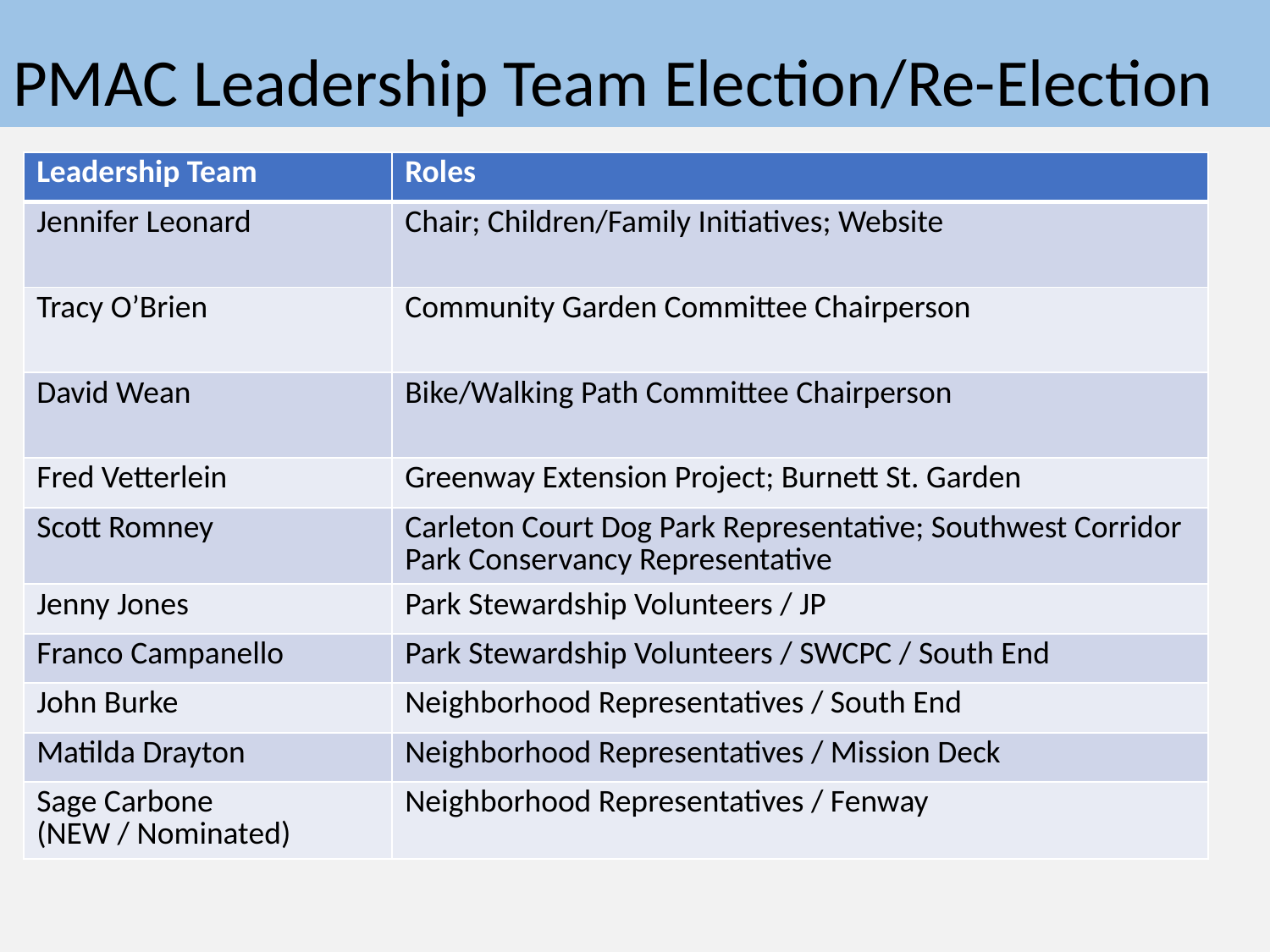

PMAC Leadership Team Election/Re-Election
| Leadership Team | Roles |
| --- | --- |
| Jennifer Leonard | Chair; Children/Family Initiatives; Website |
| Tracy O’Brien | Community Garden Committee Chairperson |
| David Wean | Bike/Walking Path Committee Chairperson |
| Fred Vetterlein | Greenway Extension Project; Burnett St. Garden |
| Scott Romney | Carleton Court Dog Park Representative; Southwest Corridor Park Conservancy Representative |
| Jenny Jones | Park Stewardship Volunteers / JP |
| Franco Campanello | Park Stewardship Volunteers / SWCPC / South End |
| John Burke | Neighborhood Representatives / South End |
| Matilda Drayton | Neighborhood Representatives / Mission Deck |
| Sage Carbone (NEW / Nominated) | Neighborhood Representatives / Fenway |